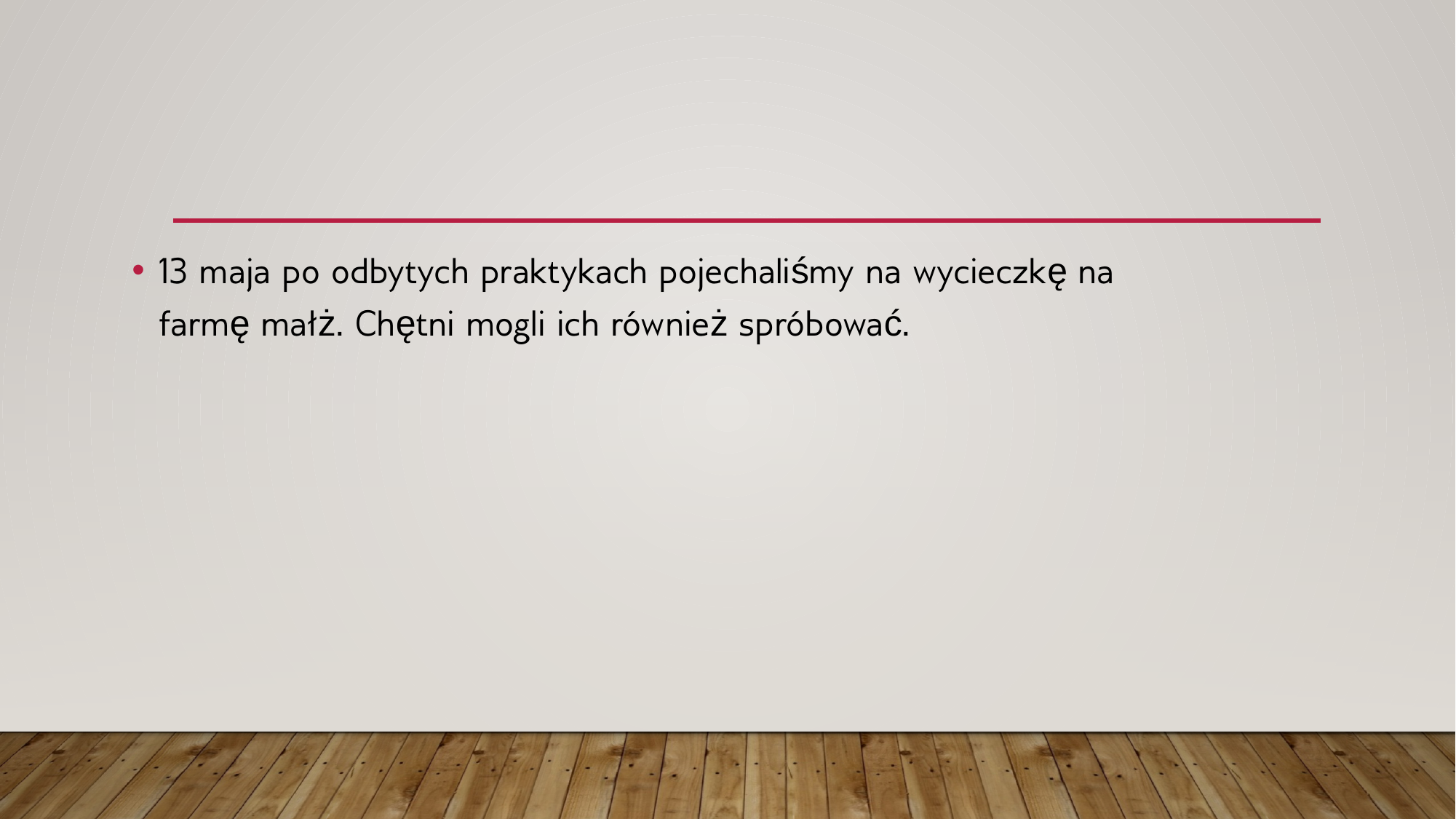

13 maja po odbytych praktykach pojechaliśmy na wycieczkę na farmę małż. Chętni mogli ich również spróbować.